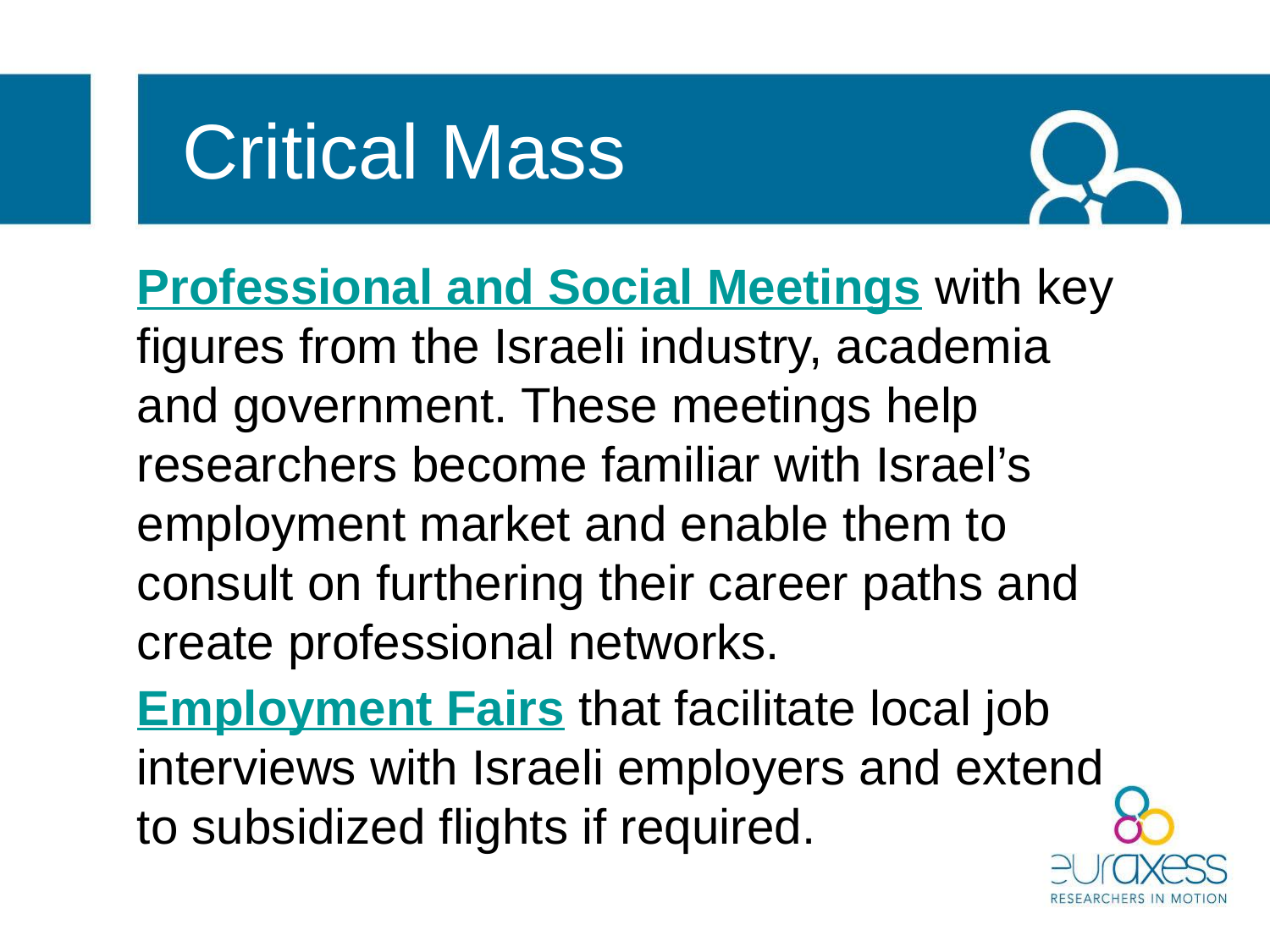

# Critical Mass
Professional and Social Meetings with key figures from the Israeli industry, academia and government. These meetings help researchers become familiar with Israel’s employment market and enable them to consult on furthering their career paths and create professional networks.
Employment Fairs that facilitate local job interviews with Israeli employers and extend to subsidized flights if required.